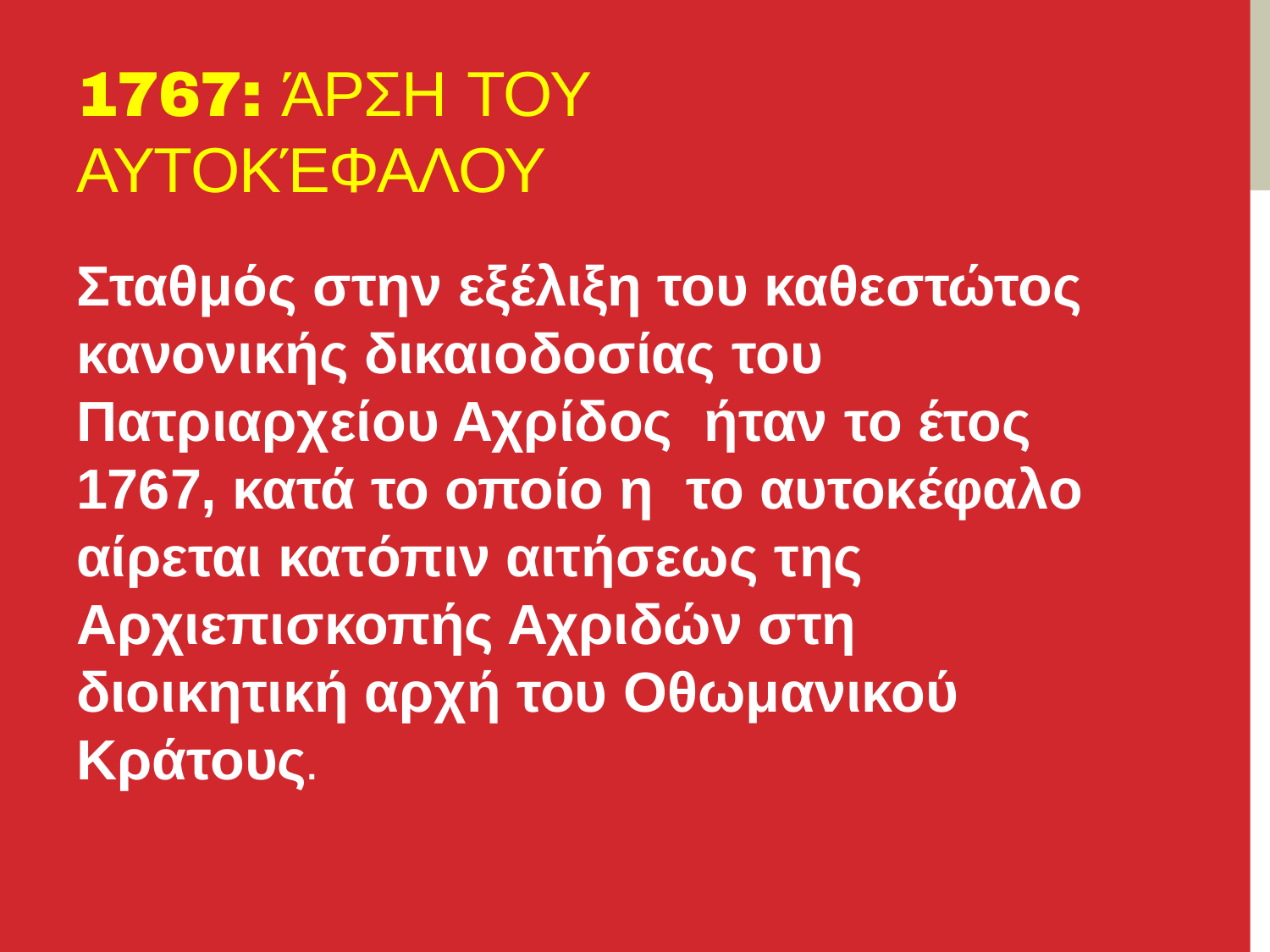

# 1767: άρση του αυτοκέφαλου
Σταθμός στην εξέλιξη του καθεστώτος κανονικής δικαιοδοσίας του Πατριαρχείου Αχρίδος  ήταν το έτος 1767, κατά το οποίο η  το αυτοκέφαλο αίρεται κατόπιν αιτήσεως της Αρχιεπισκοπής Αχριδών στη διοικητική αρχή του Οθωμανικού Κράτους.